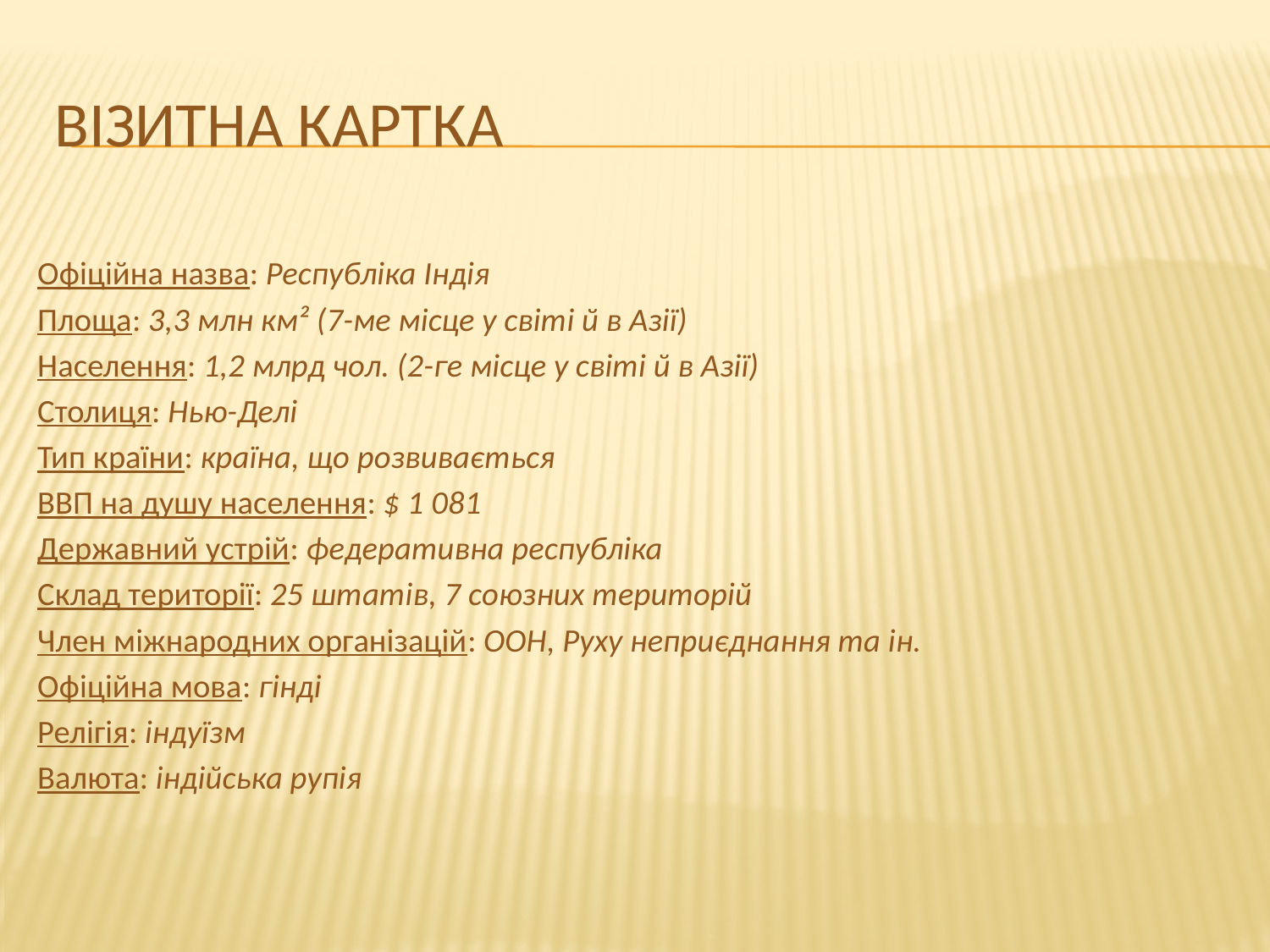

# Візитна картка
Офіційна назва: Республіка Індія
Площа: 3,3 млн км² (7-ме місце у світі й в Азії)
Населення: 1,2 млрд чол. (2-ге місце у світі й в Азії)
Столиця: Нью-Делі
Тип країни: країна, що розвивається
ВВП на душу населення: $ 1 081
Державний устрій: федеративна республіка
Склад території: 25 штатів, 7 союзних територій
Член міжнародних організацій: ООН, Руху неприєднання та ін.
Офіційна мова: гінді
Релігія: індуїзм
Валюта: індійська рупія